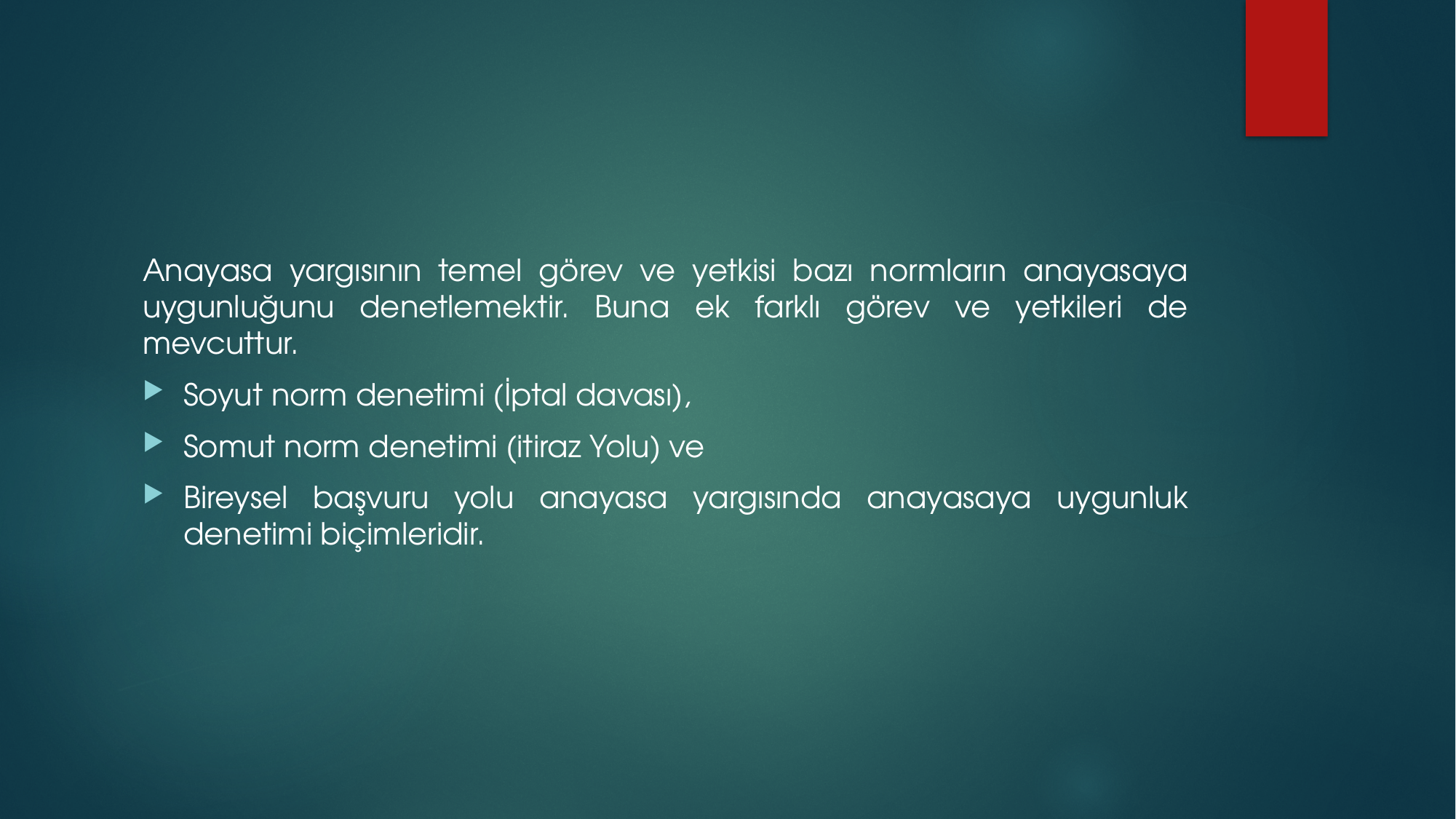

#
Anayasa yargısının temel görev ve yetkisi bazı normların anayasaya uygunluğunu denetlemektir. Buna ek farklı görev ve yetkileri de mevcuttur.
Soyut norm denetimi (İptal davası),
Somut norm denetimi (itiraz Yolu) ve
Bireysel başvuru yolu anayasa yargısında anayasaya uygunluk denetimi biçimleridir.